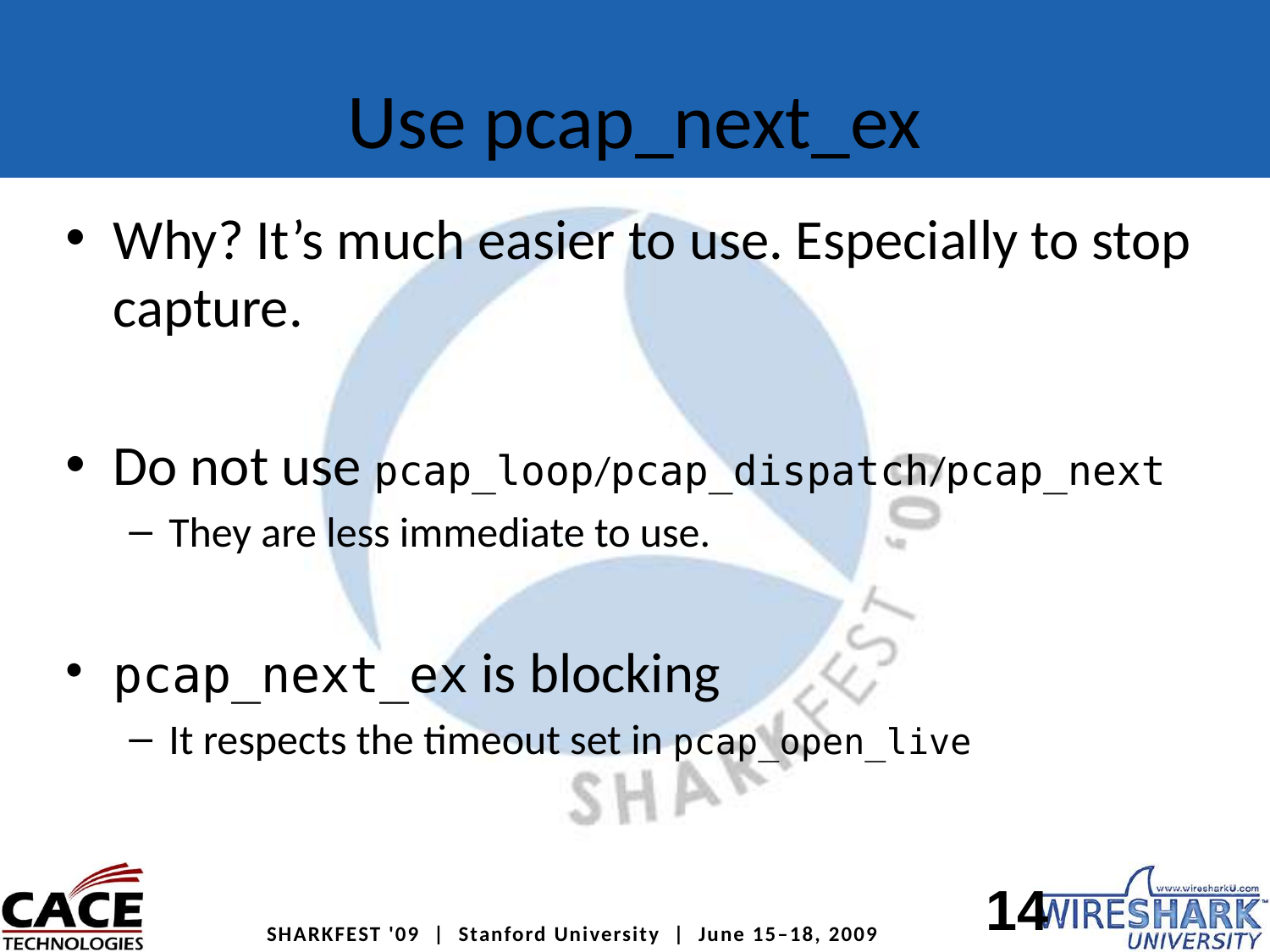

# Use pcap_next_ex
Why? It’s much easier to use. Especially to stop capture.

Do not use pcap_loop/pcap_dispatch/pcap_next
They are less immediate to use.

pcap_next_ex is blocking
It respects the timeout set in pcap_open_live
14